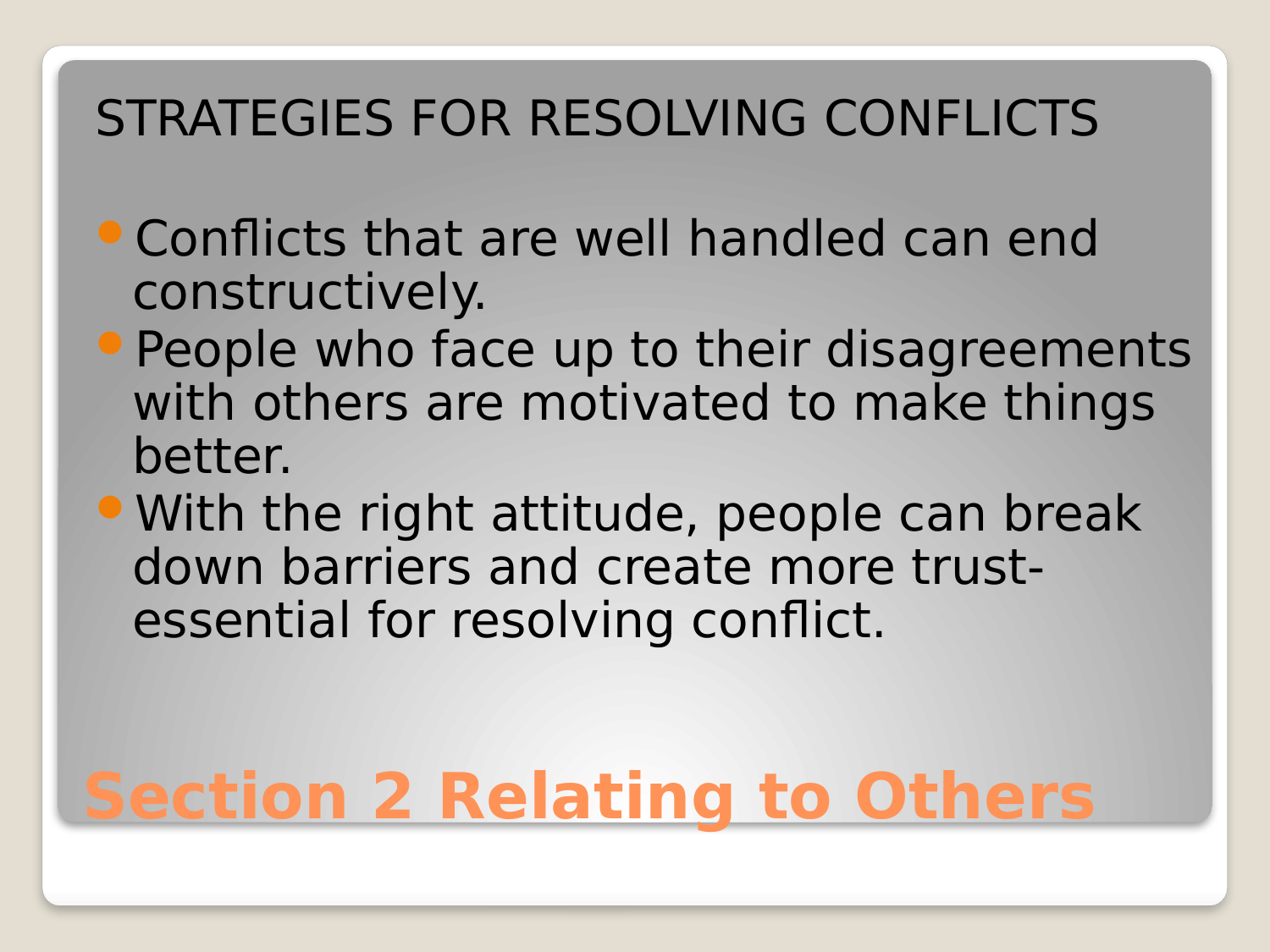

STRATEGIES FOR RESOLVING CONFLICTS

Conflicts that are well handled can end constructively.
People who face up to their disagreements with others are motivated to make things better.
With the right attitude, people can break down barriers and create more trust- essential for resolving conflict.

# Section 2 Relating to Others